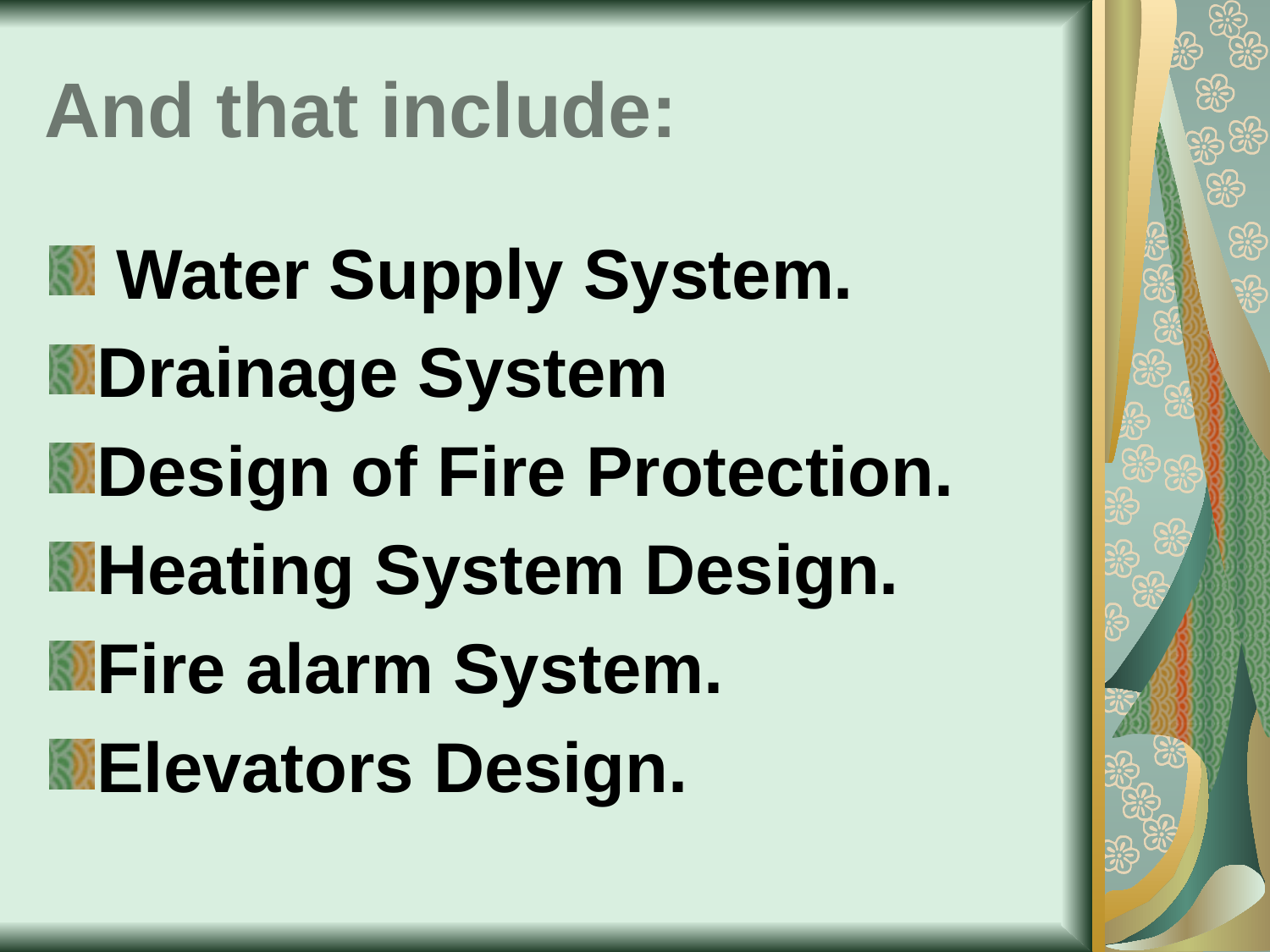

# And that include:
 Water Supply System.
Drainage System
Design of Fire Protection.
Heating System Design.
Fire alarm System.
Elevators Design.